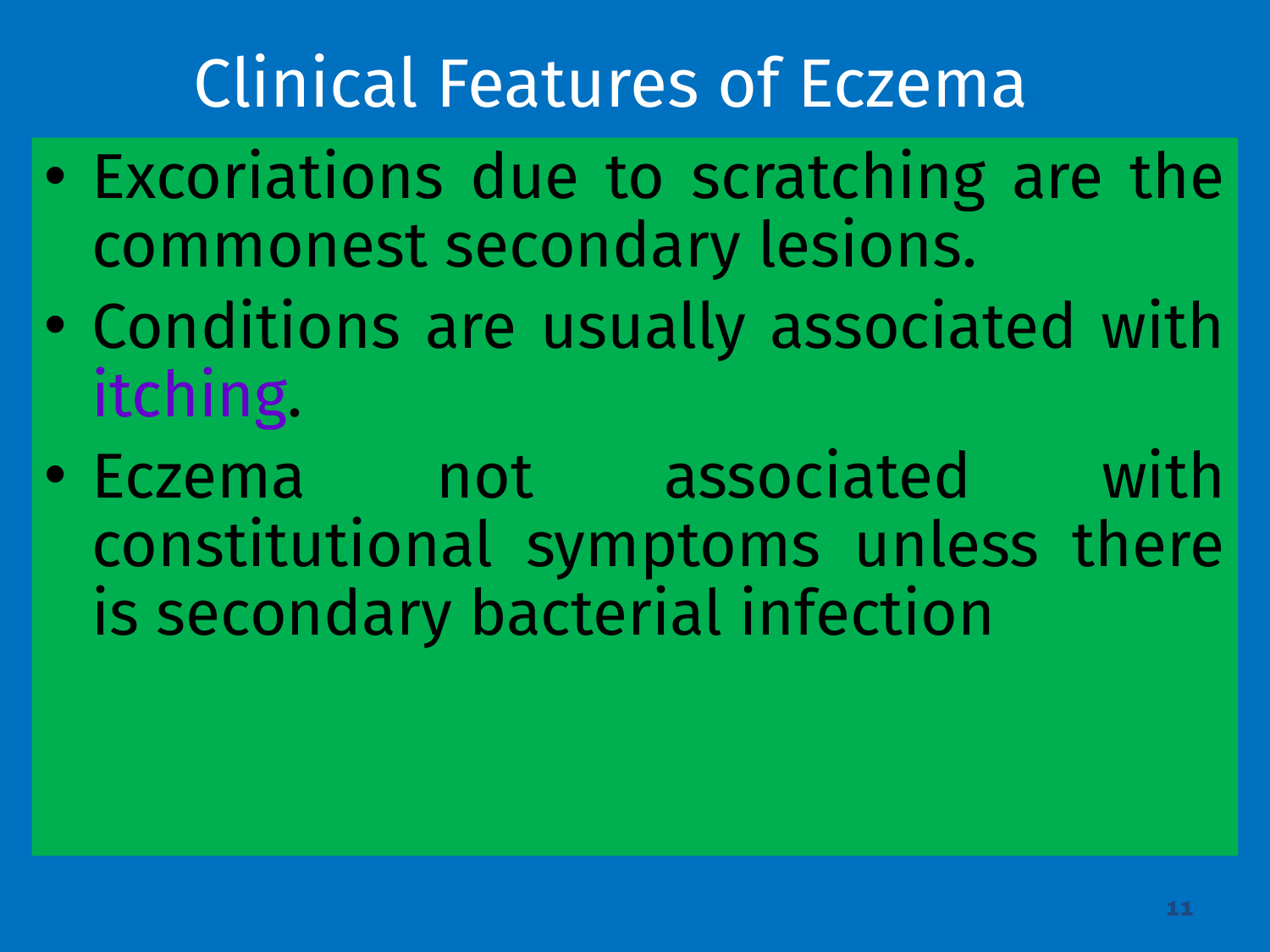

# Clinical Features of Eczema
Excoriations due to scratching are the commonest secondary lesions.
Conditions are usually associated with itching.
Eczema not associated with constitutional symptoms unless there is secondary bacterial infection
11